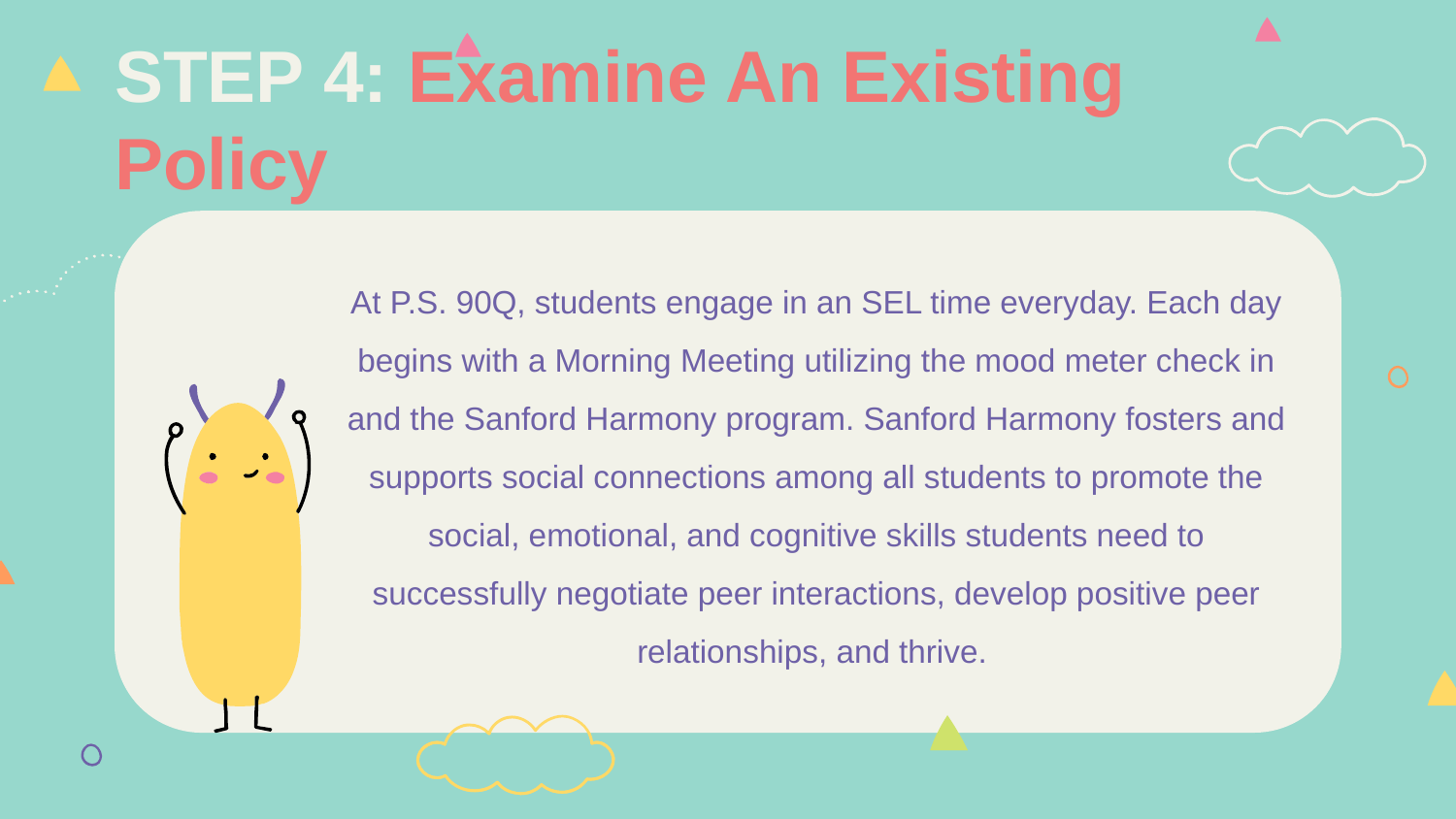

# STEP 4: Examine An Existing Policy
At P.S. 90Q, students engage in an SEL time everyday. Each day begins with a Morning Meeting utilizing the mood meter check in and the Sanford Harmony program. Sanford Harmony fosters and supports social connections among all students to promote the social, emotional, and cognitive skills students need to successfully negotiate peer interactions, develop positive peer relationships, and thrive.